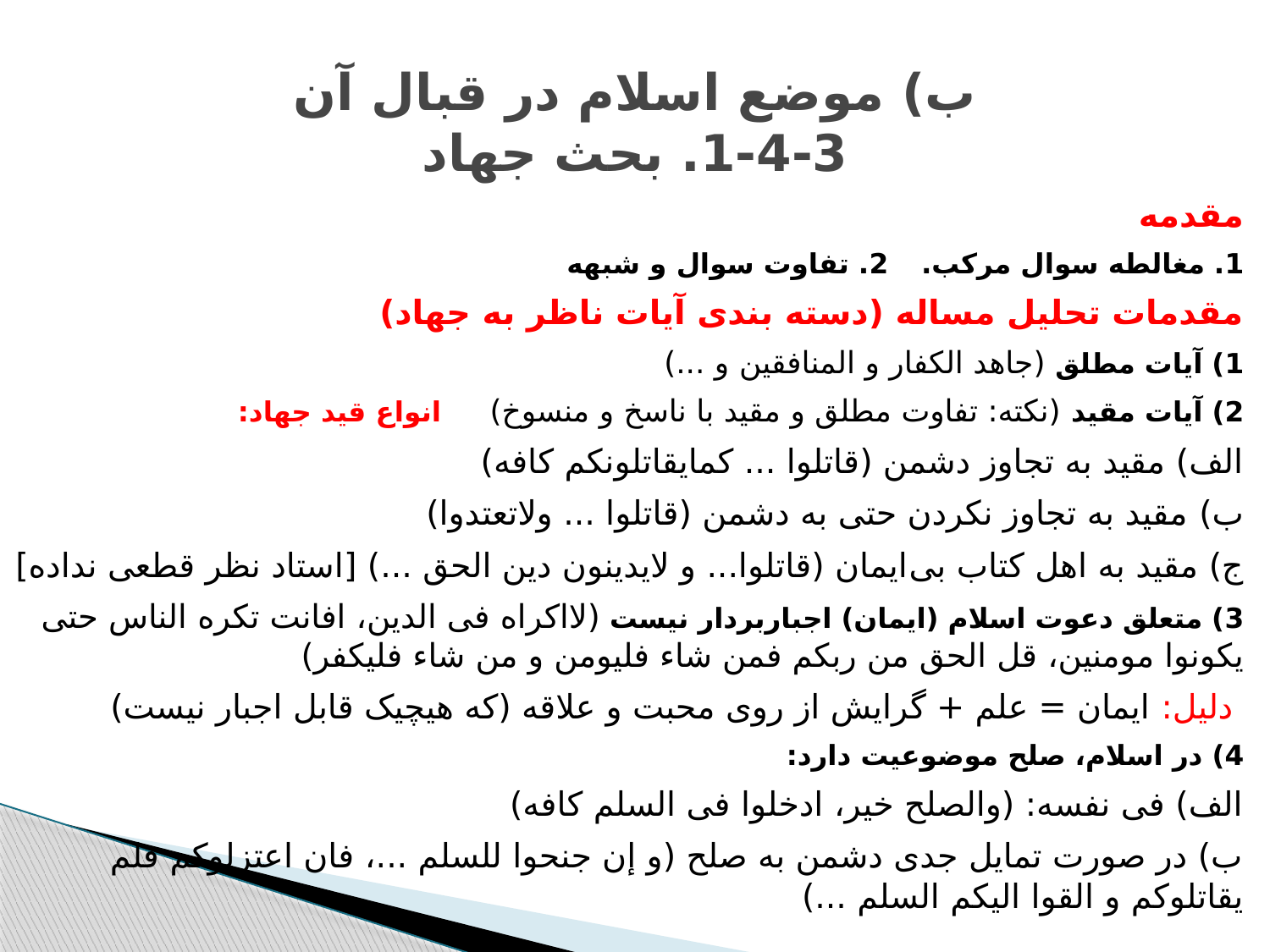

# ب) موضع اسلام در قبال آن 3-4-1. بحث جهاد
مقدمه
1. مغالطه سوال مرکب.  		2. تفاوت سوال و شبهه
مقدمات تحلیل مساله (دسته بندی آیات ناظر به جهاد)
1) آیات مطلق (جاهد الکفار و المنافقین و ...)
2) آیات مقید (نکته: تفاوت مطلق و مقید با ناسخ و منسوخ)     انواع قید جهاد:
الف) مقید به تجاوز دشمن (قاتلوا ... کمایقاتلونکم کافه)
ب)‌ مقید به تجاوز نکردن حتی به دشمن (قاتلوا ... ولاتعتدوا)
ج) مقید به اهل کتاب بی‌ایمان (قاتلوا... و لایدینون دین الحق ...) [استاد نظر قطعی نداده]
3) متعلق دعوت اسلام (ایمان) اجباربردار نیست (لااکراه فی الدین، افانت تکره الناس حتی یکونوا مومنین، قل الحق من ربکم فمن شاء فلیومن و من شاء فلیکفر)
 دلیل: ایمان = علم + گرایش از روی محبت و علاقه (که هیچیک قابل اجبار نیست)
4) در اسلام، صلح موضوعیت دارد:
الف) فی نفسه: (والصلح خیر، ادخلوا فی السلم کافه)
ب) در صورت تمایل جدی دشمن به صلح (و إن جنحوا للسلم ...، فان اعتزلوکم فلم یقاتلوکم و القوا الیکم السلم ...)